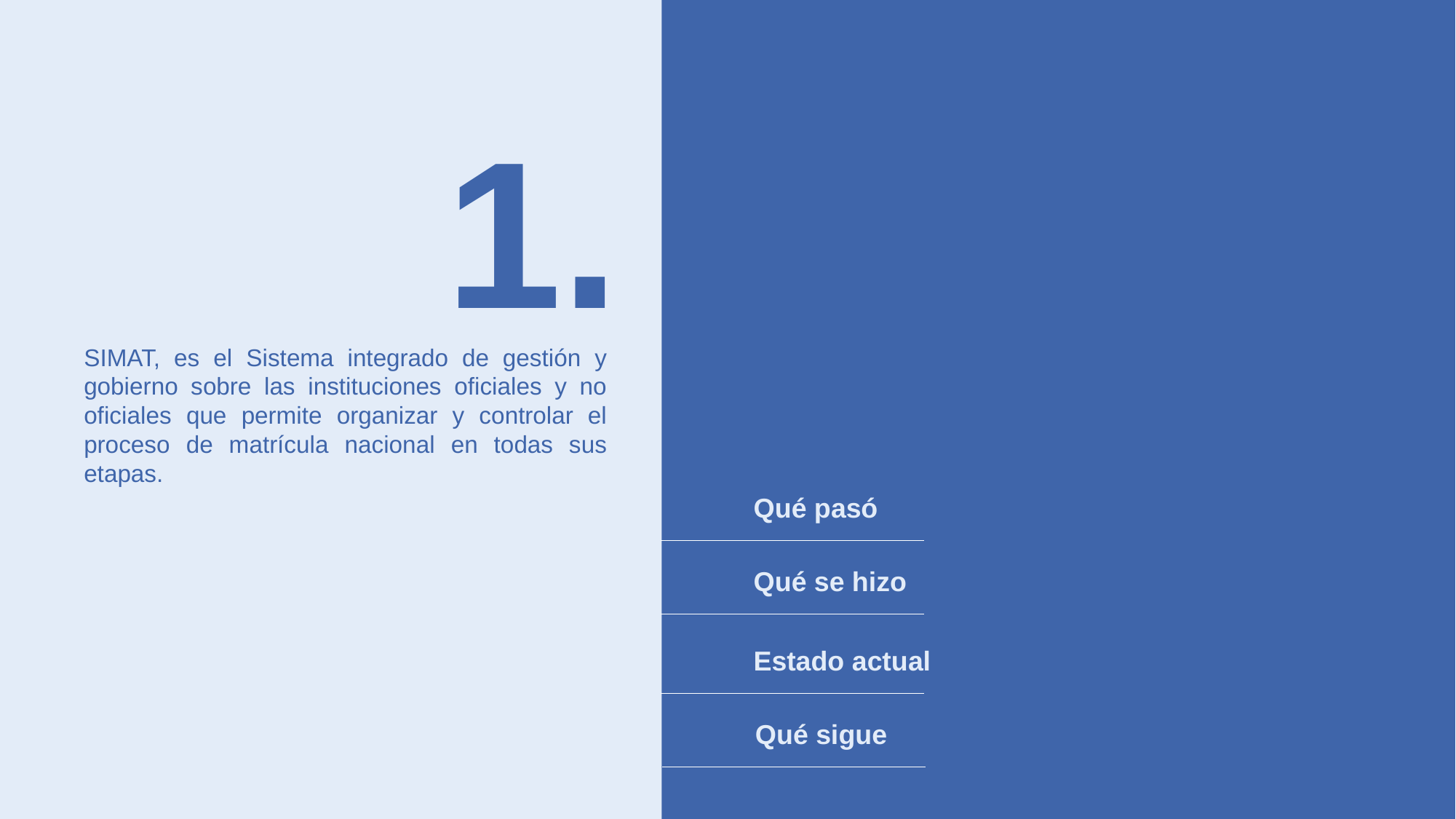

1.
SIMAT, es el Sistema integrado de gestión y gobierno sobre las instituciones oficiales y no oficiales que permite organizar y controlar el proceso de matrícula nacional en todas sus etapas.
Qué pasó
Qué se hizo
Estado actual
Qué sigue